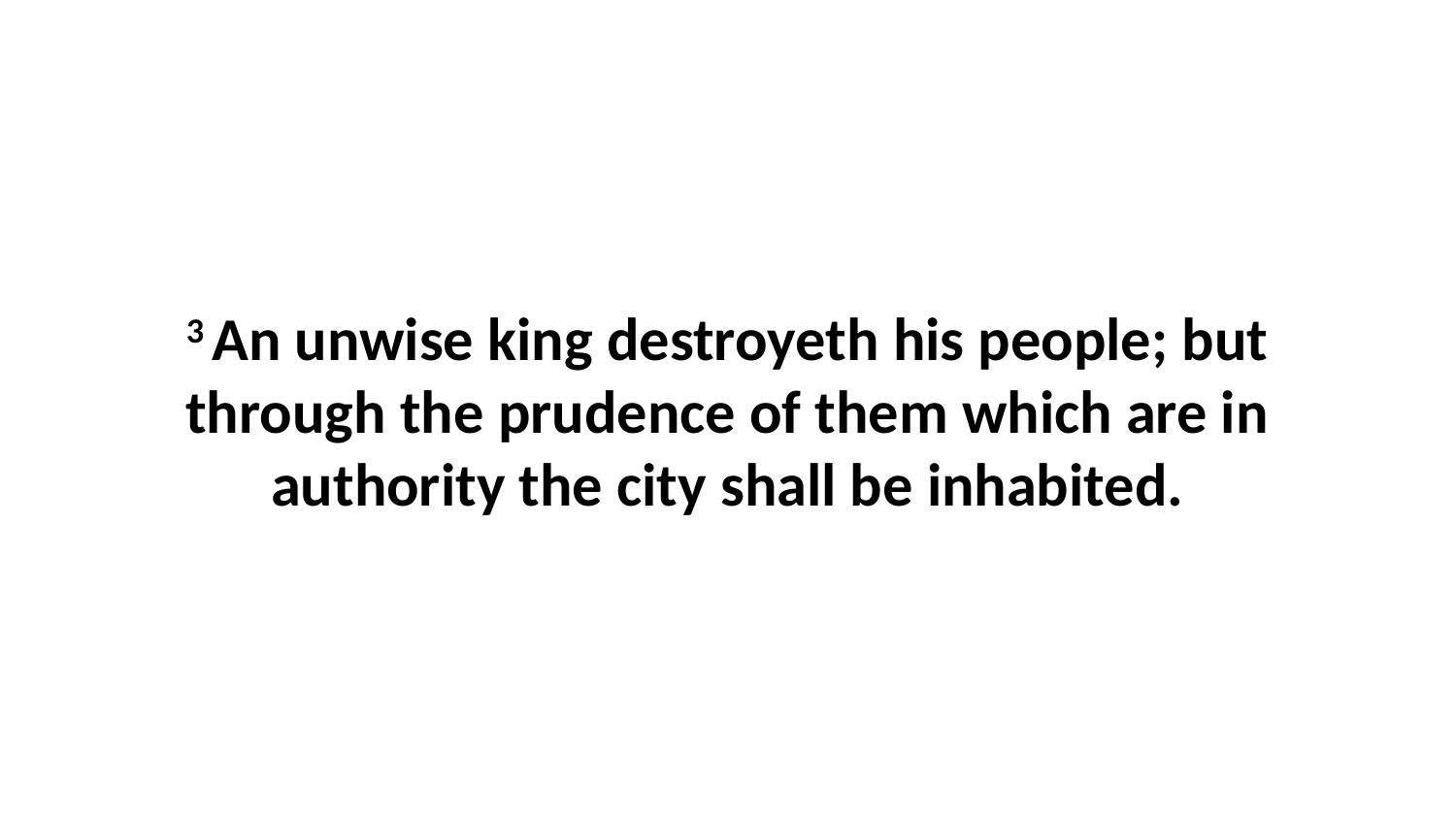

3 An unwise king destroyeth his people; but through the prudence of them which are in authority the city shall be inhabited.